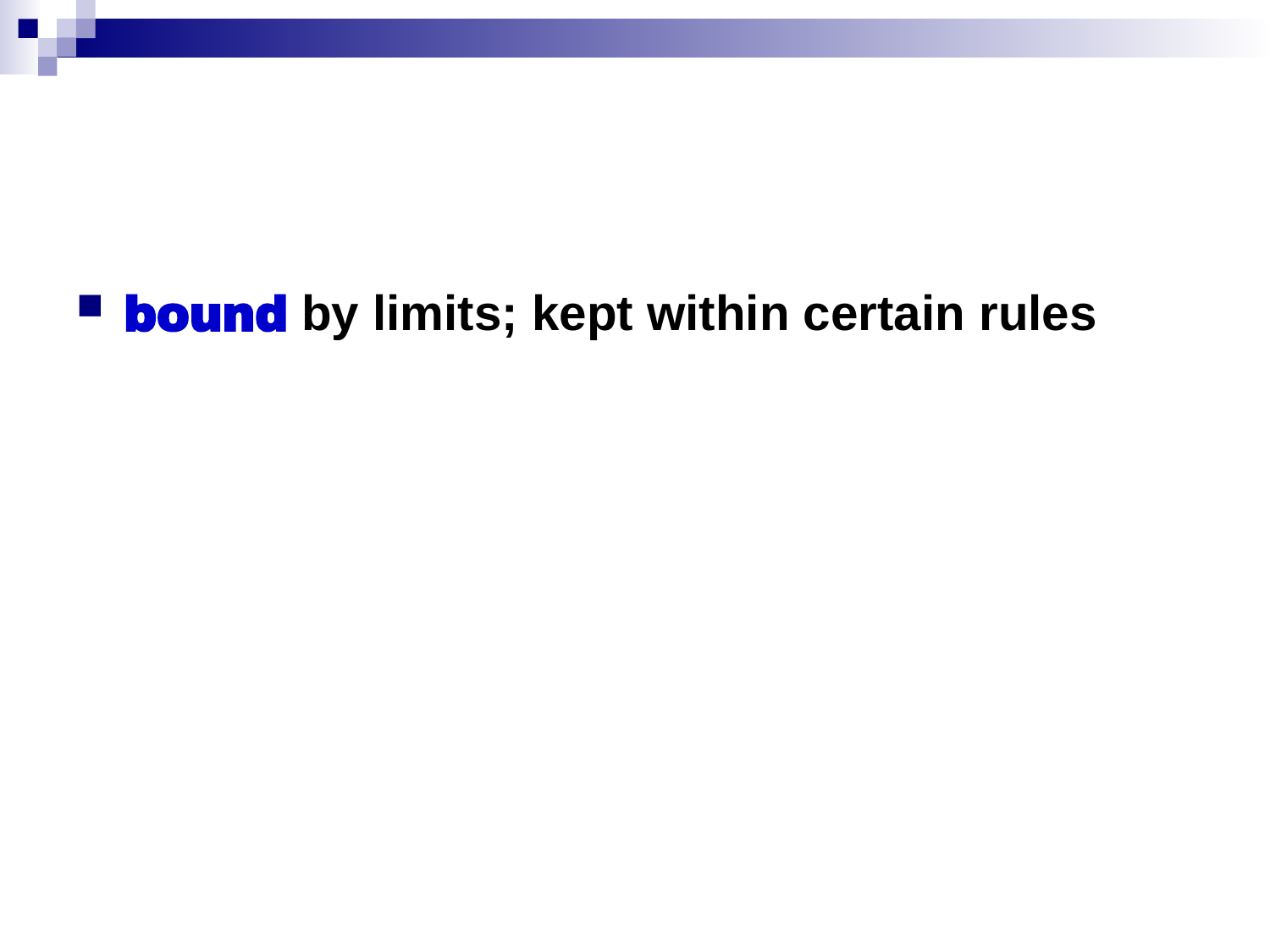

#
bound by limits; kept within certain rules